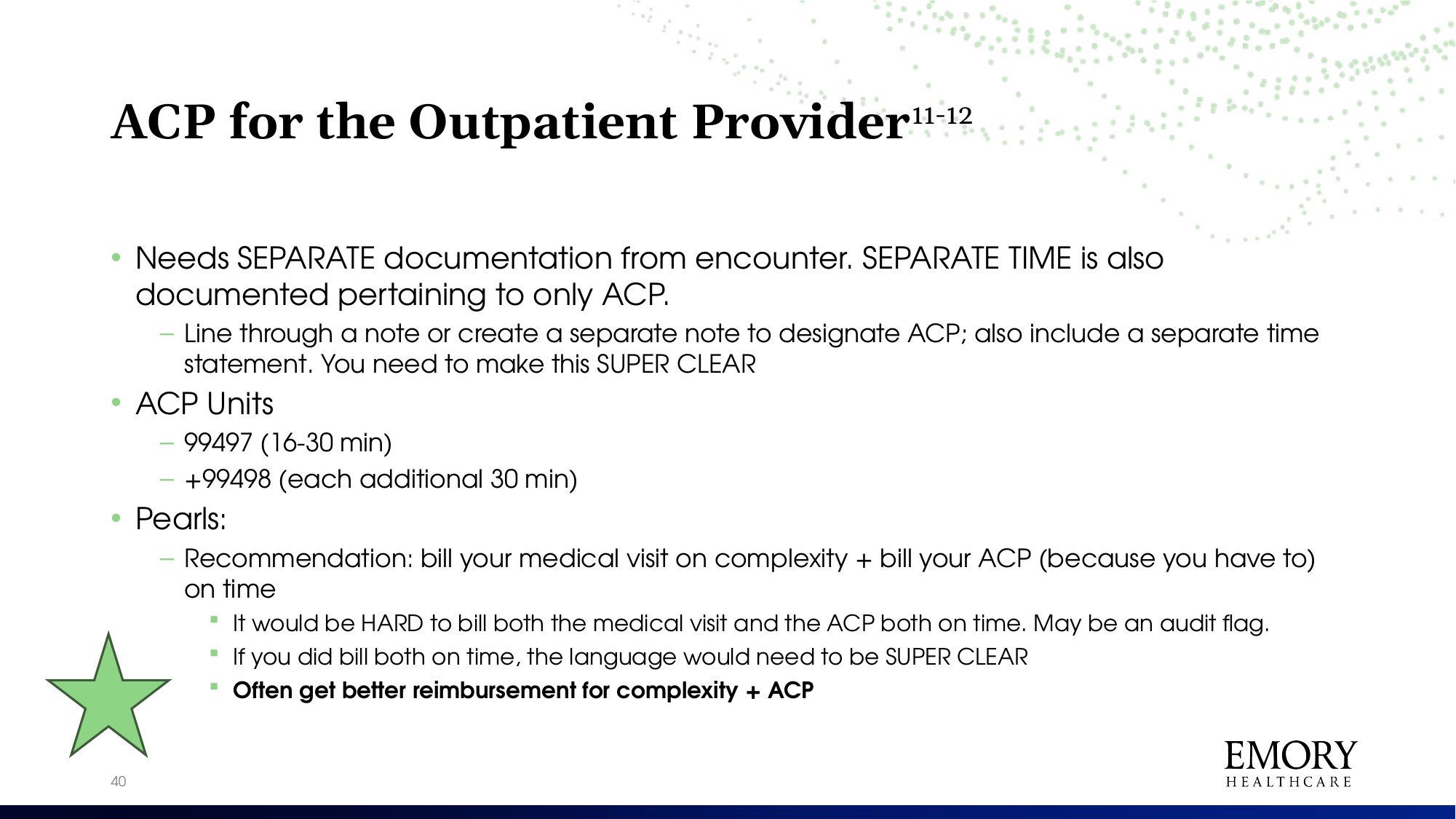

# ACP for the Outpatient Provider11-12
Needs SEPARATE documentation from encounter. SEPARATE TIME is also documented pertaining to only ACP.
Line through a note or create a separate note to designate ACP; also include a separate time statement. You need to make this SUPER CLEAR
ACP Units
99497 (16-30 min)
+99498 (each additional 30 min)
Pearls:
Recommendation: bill your medical visit on complexity + bill your ACP (because you have to) on time
It would be HARD to bill both the medical visit and the ACP both on time. May be an audit flag.
If you did bill both on time, the language would need to be SUPER CLEAR
Often get better reimbursement for complexity + ACP